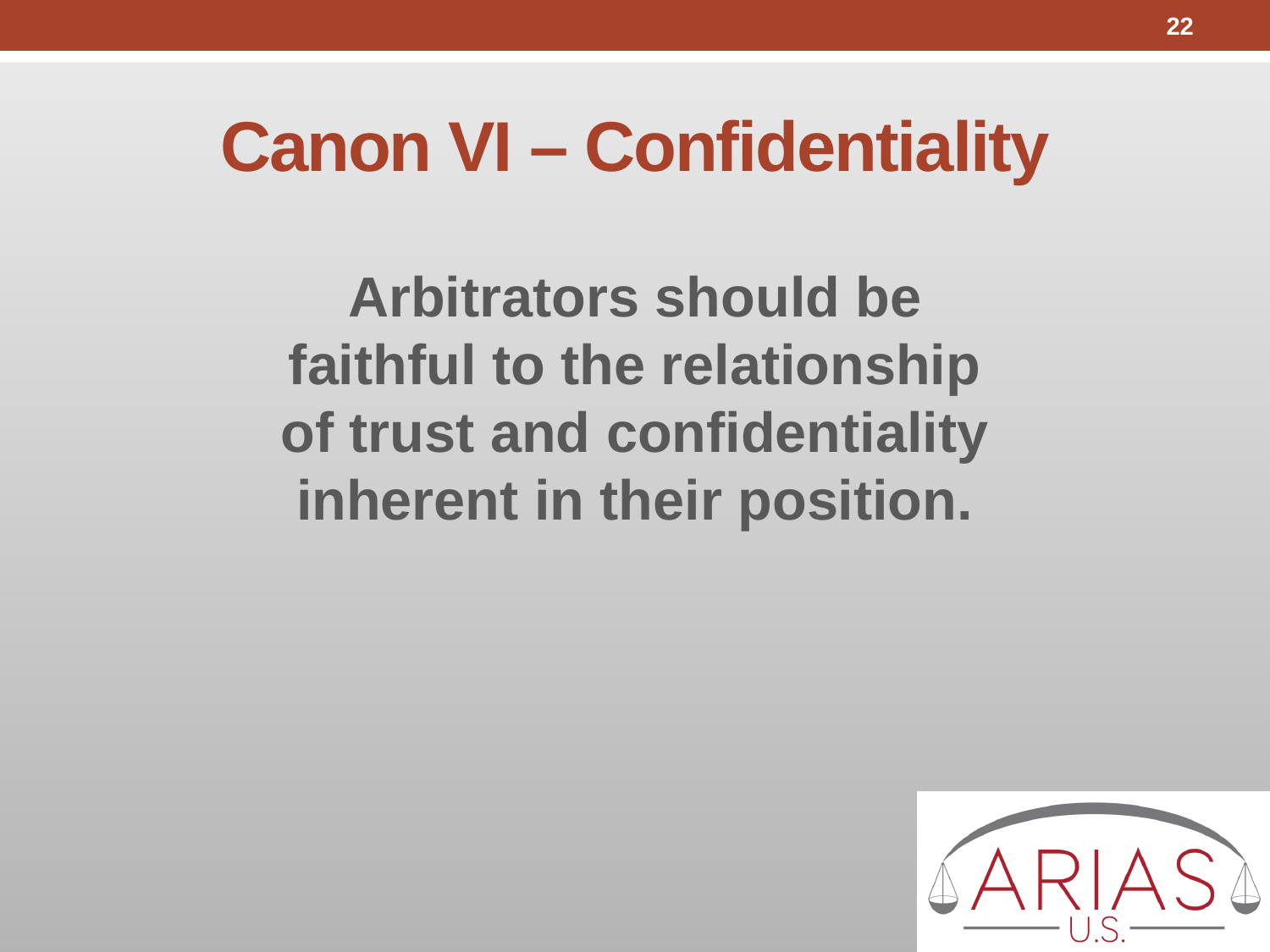

22
# Canon VI – Confidentiality
Arbitrators should be faithful to the relationship of trust and confidentiality inherent in their position.